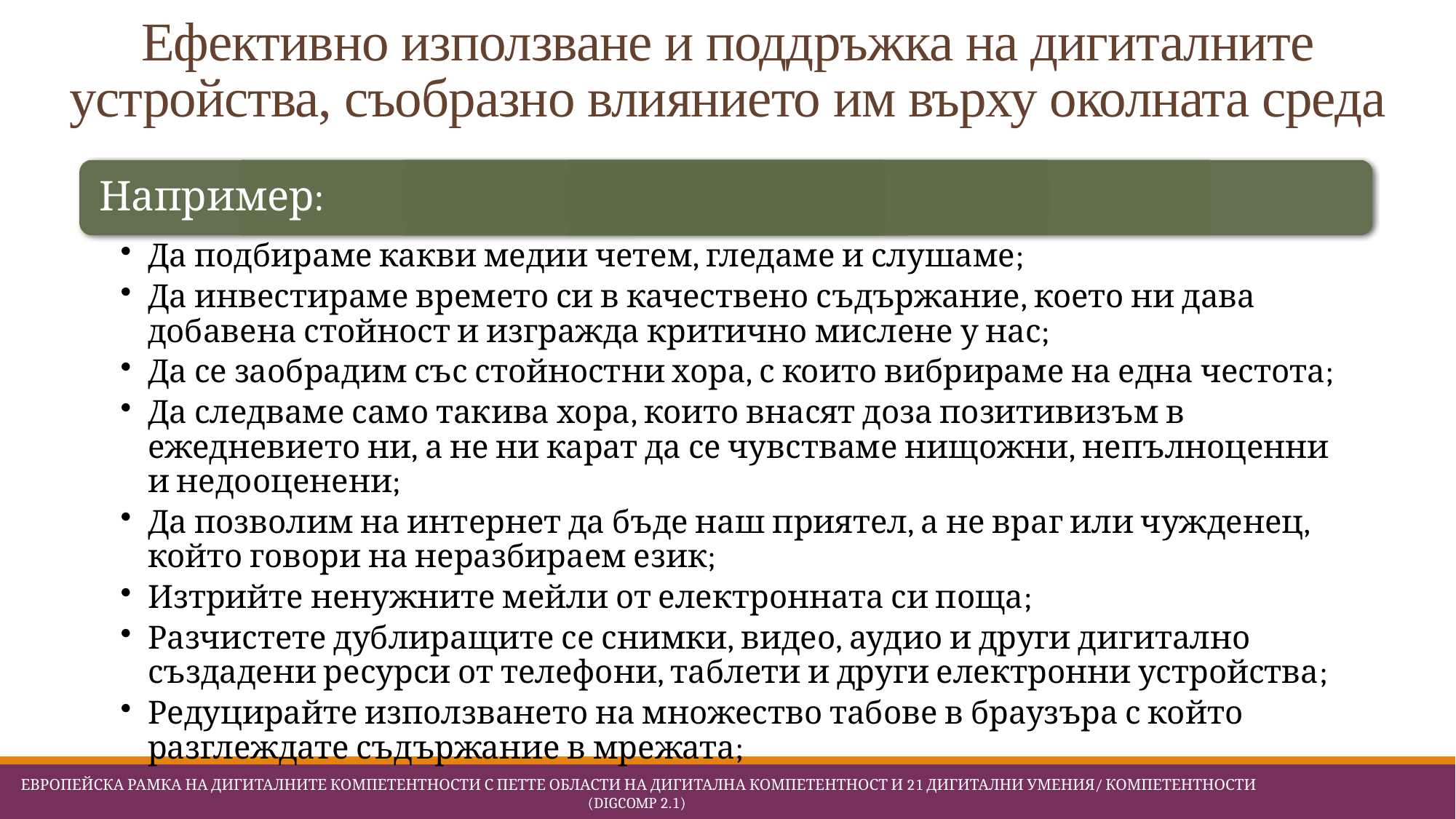

# Ефективно използване и поддръжка на дигиталните устройства, съобразно влиянието им върху околната среда
Например:
Да подбираме какви медии четем, гледаме и слушаме;
Да инвестираме времето си в качествено съдържание, което ни дава добавена стойност и изгражда критично мислене у нас;
Да се заобрадим със стойностни хора, с които вибрираме на една честота;
Да следваме само такива хора, които внасят доза позитивизъм в ежедневието ни, а не ни карат да се чувстваме нищожни, непълноценни и недооценени;
Да позволим на интернет да бъде наш приятел, а не враг или чужденец, който говори на неразбираем език;
Изтрийте ненужните мейли от електронната си поща;
Разчистете дублиращите се снимки, видео, аудио и други дигитално създадени ресурси от телефони, таблети и други електронни устройства;
Редуцирайте използването на множество табове в браузъра с който разглеждате съдържание в мрежата;
 Европейска Рамка на дигиталните компетентности с петте области на дигитална компетентност и 21 дигитални умения/ компетентности (DigComp 2.1)